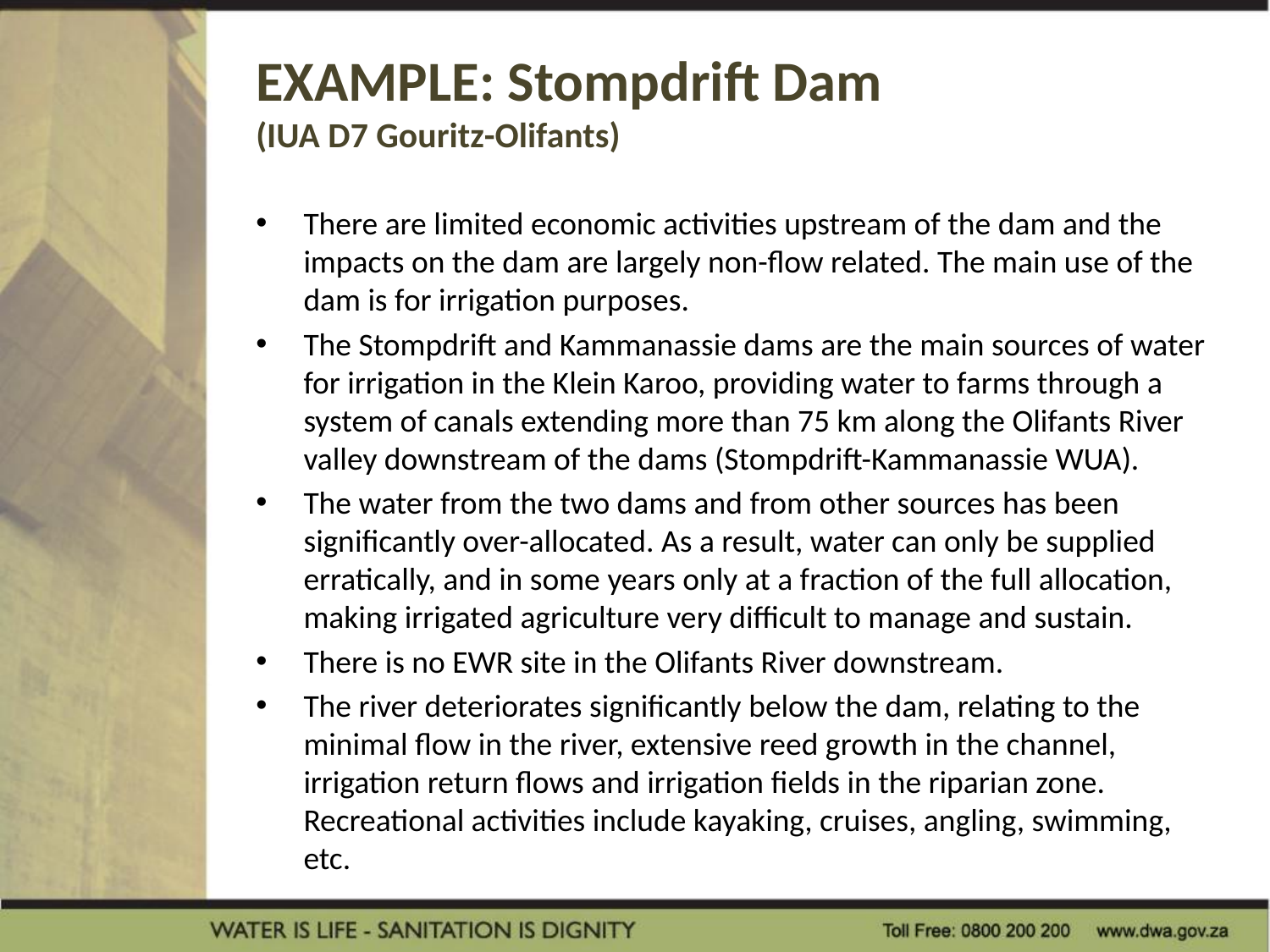

# EXAMPLE: Stompdrift Dam (IUA D7 Gouritz-Olifants)
There are limited economic activities upstream of the dam and the impacts on the dam are largely non-flow related. The main use of the dam is for irrigation purposes.
The Stompdrift and Kammanassie dams are the main sources of water for irrigation in the Klein Karoo, providing water to farms through a system of canals extending more than 75 km along the Olifants River valley downstream of the dams (Stompdrift-Kammanassie WUA).
The water from the two dams and from other sources has been significantly over-allocated. As a result, water can only be supplied erratically, and in some years only at a fraction of the full allocation, making irrigated agriculture very difficult to manage and sustain.
There is no EWR site in the Olifants River downstream.
The river deteriorates significantly below the dam, relating to the minimal flow in the river, extensive reed growth in the channel, irrigation return flows and irrigation fields in the riparian zone. Recreational activities include kayaking, cruises, angling, swimming, etc.